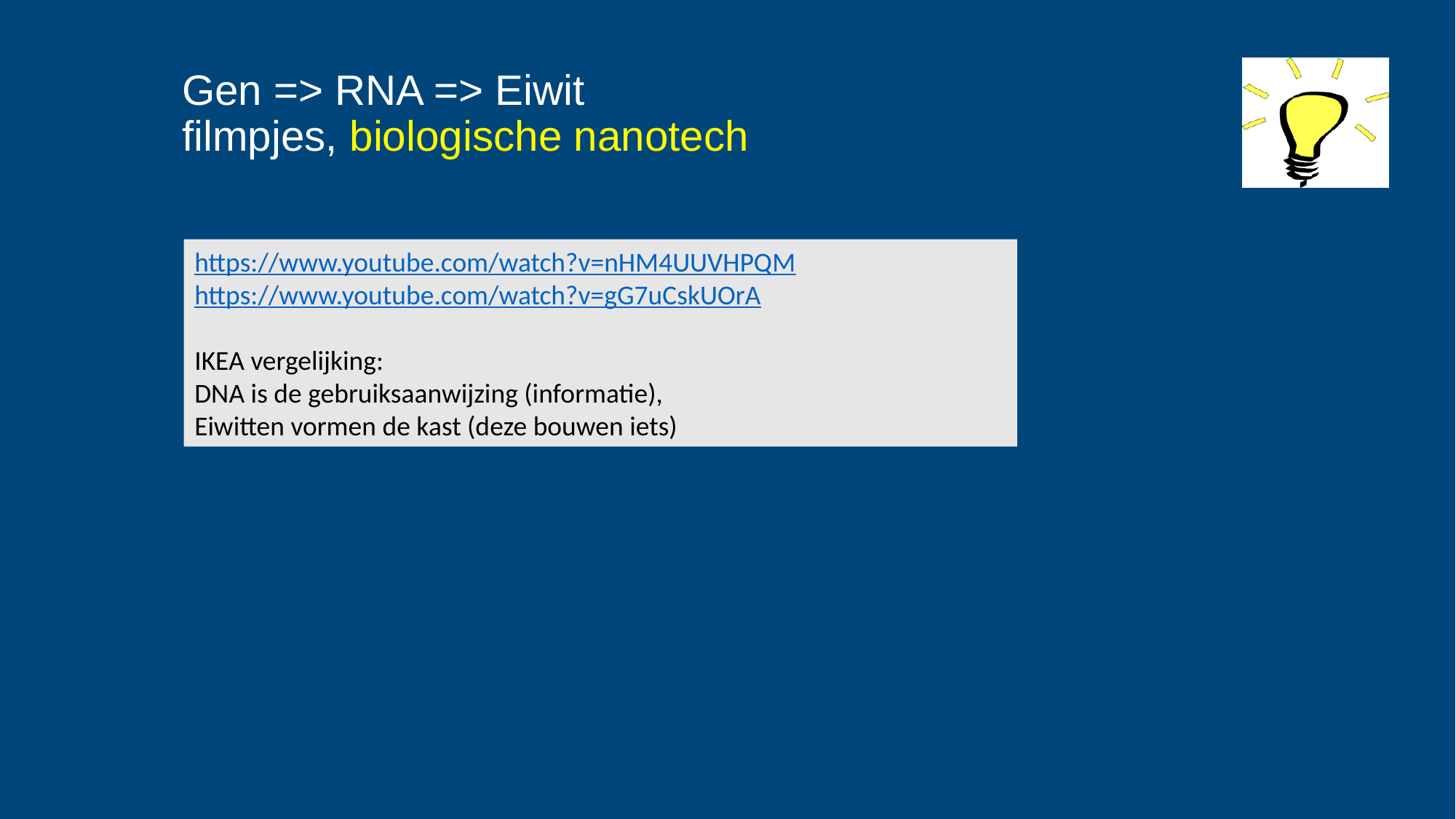

# Gen => RNA => Eiwit filmpjes, biologische nanotech
https://www.youtube.com/watch?v=nHM4UUVHPQM
https://www.youtube.com/watch?v=gG7uCskUOrA

IKEA vergelijking:
DNA is de gebruiksaanwijzing (informatie),
Eiwitten vormen de kast (deze bouwen iets)